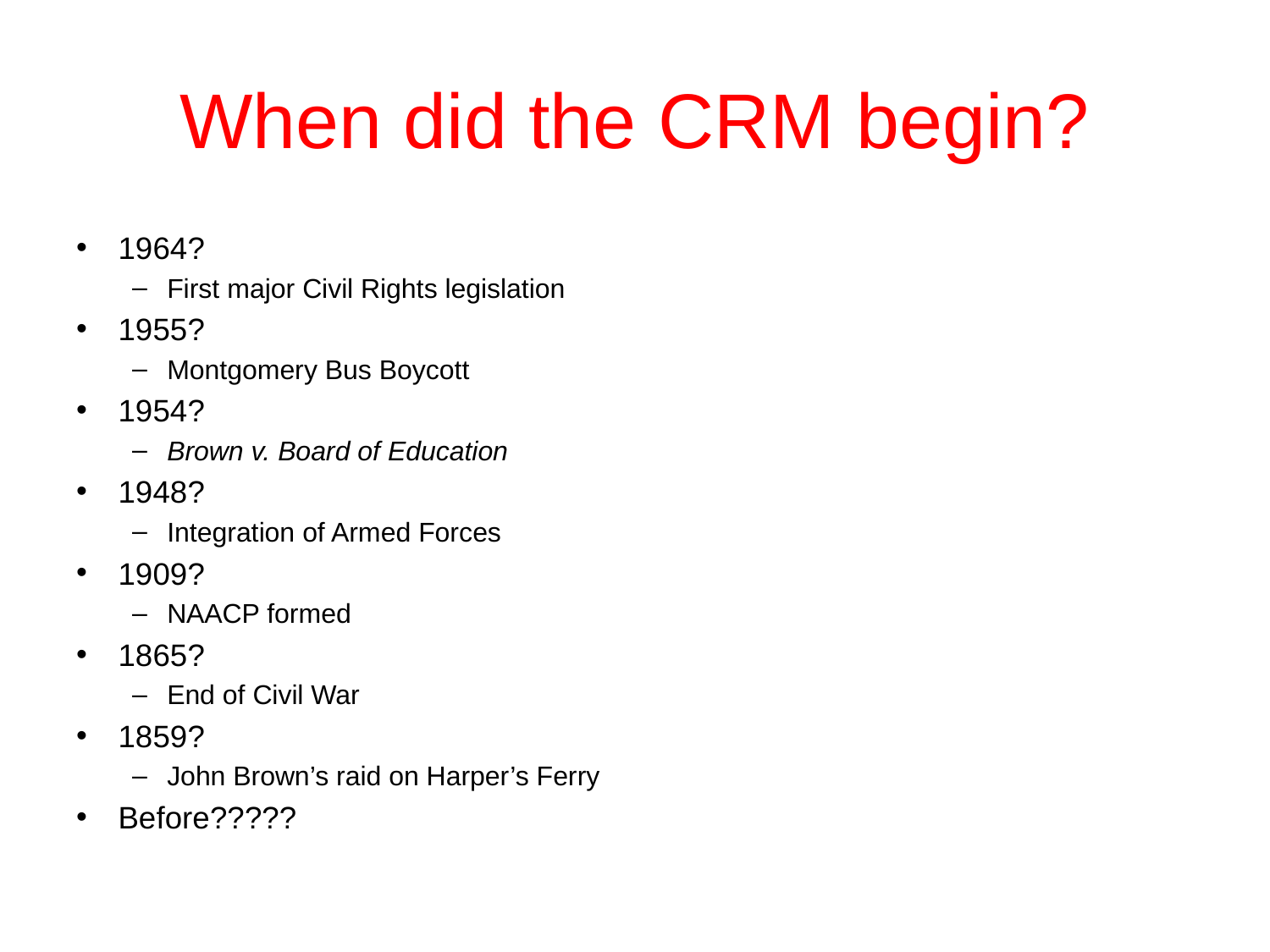

# When did the CRM begin?
1964?
First major Civil Rights legislation
1955?
Montgomery Bus Boycott
1954?
Brown v. Board of Education
1948?
Integration of Armed Forces
1909?
NAACP formed
1865?
End of Civil War
1859?
John Brown’s raid on Harper’s Ferry
Before?????